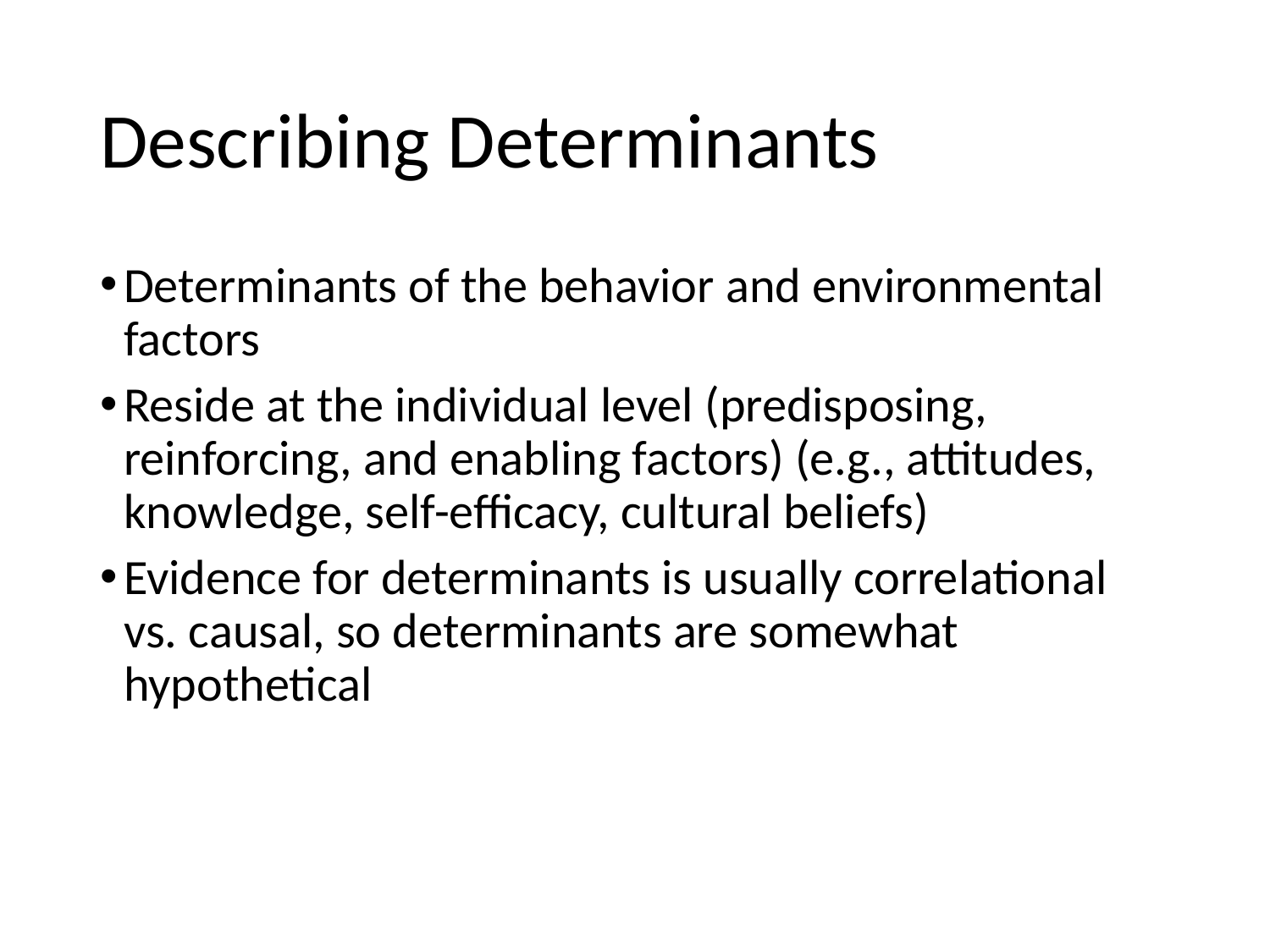

# Describing Determinants
Determinants of the behavior and environmental factors
Reside at the individual level (predisposing, reinforcing, and enabling factors) (e.g., attitudes, knowledge, self-efficacy, cultural beliefs)
Evidence for determinants is usually correlational vs. causal, so determinants are somewhat hypothetical